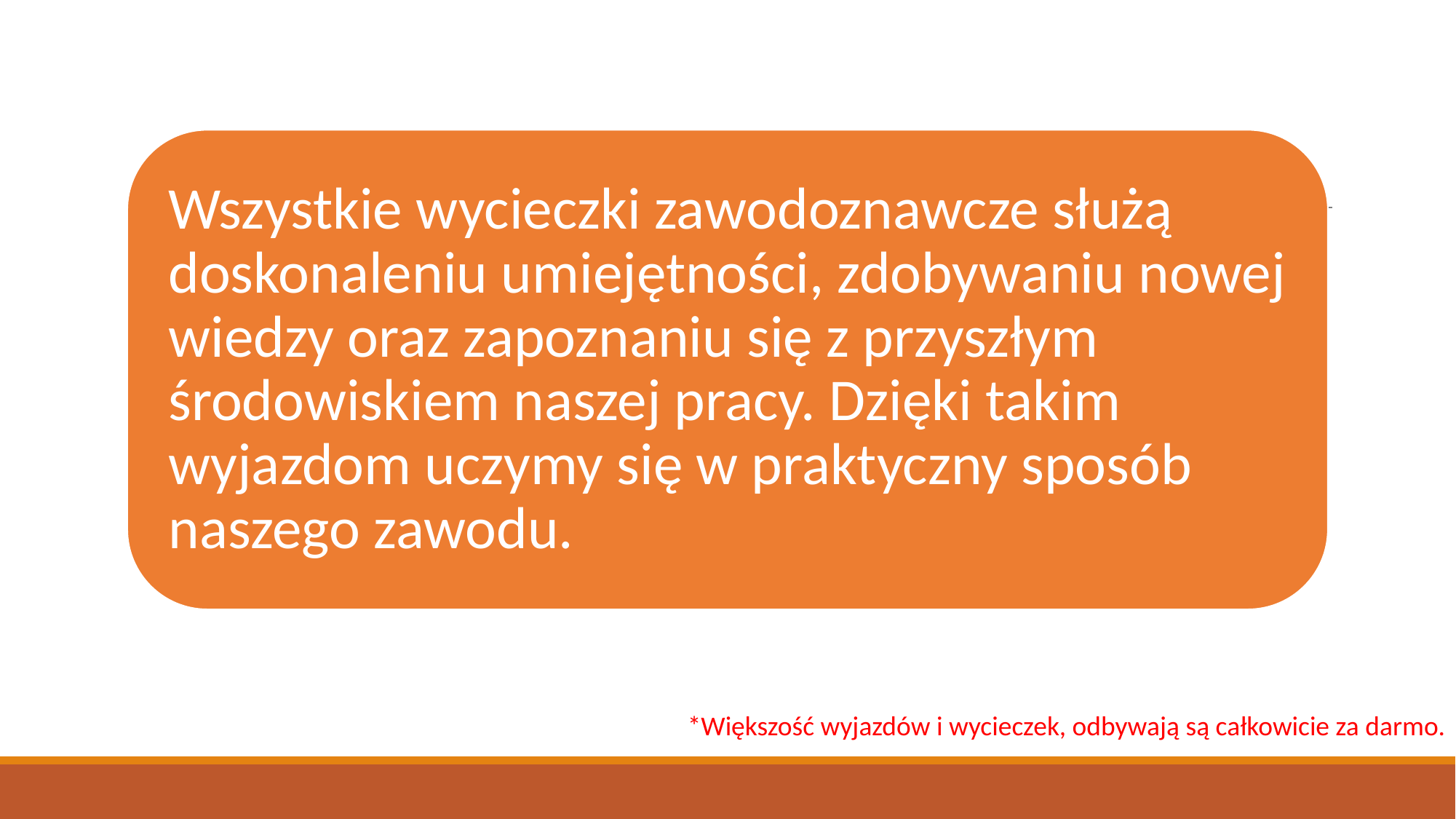

Wszystkie wycieczki zawodoznawcze służą doskonaleniu umiejętności, zdobywaniu nowej wiedzy oraz zapoznaniu się z przyszłym środowiskiem naszej pracy. Dzięki takim wyjazdom uczymy się w praktyczny sposób naszego zawodu.
*Większość wyjazdów i wycieczek, odbywają są całkowicie za darmo.